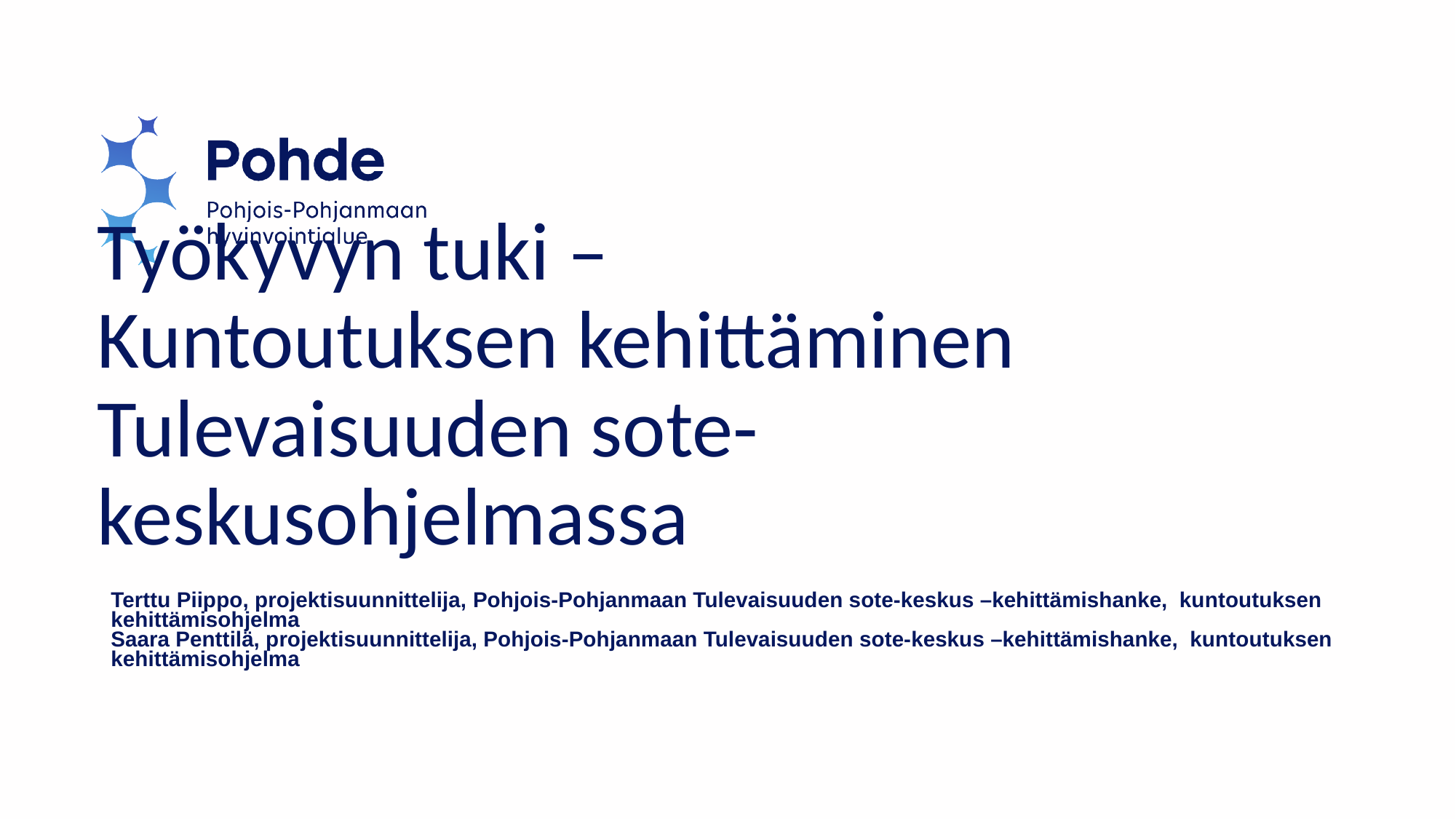

# Työkyvyn tuki – Kuntoutuksen kehittäminen Tulevaisuuden sote-keskusohjelmassa
Terttu Piippo, projektisuunnittelija, Pohjois-Pohjanmaan Tulevaisuuden sote-keskus –kehittämishanke,  kuntoutuksen kehittämisohjelma
Saara Penttilä, projektisuunnittelija, Pohjois-Pohjanmaan Tulevaisuuden sote-keskus –kehittämishanke,  kuntoutuksen kehittämisohjelma